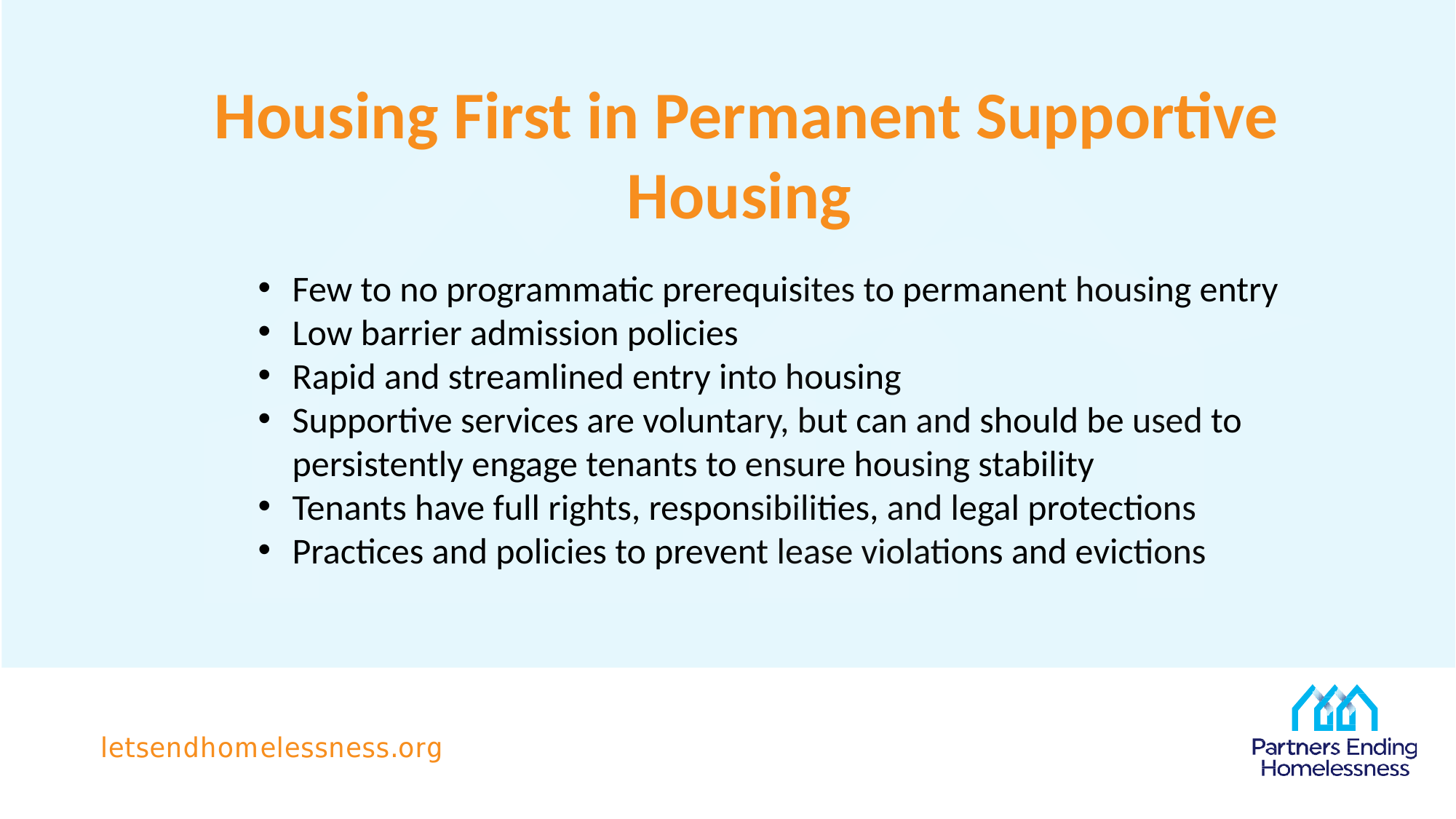

# Housing First in Permanent Supportive Housing

Few to no programmatic prerequisites to permanent housing entry
Low barrier admission policies
Rapid and streamlined entry into housing
Supportive services are voluntary, but can and should be used to persistently engage tenants to ensure housing stability
Tenants have full rights, responsibilities, and legal protections
Practices and policies to prevent lease violations and evictions

letsendhomelessness.org